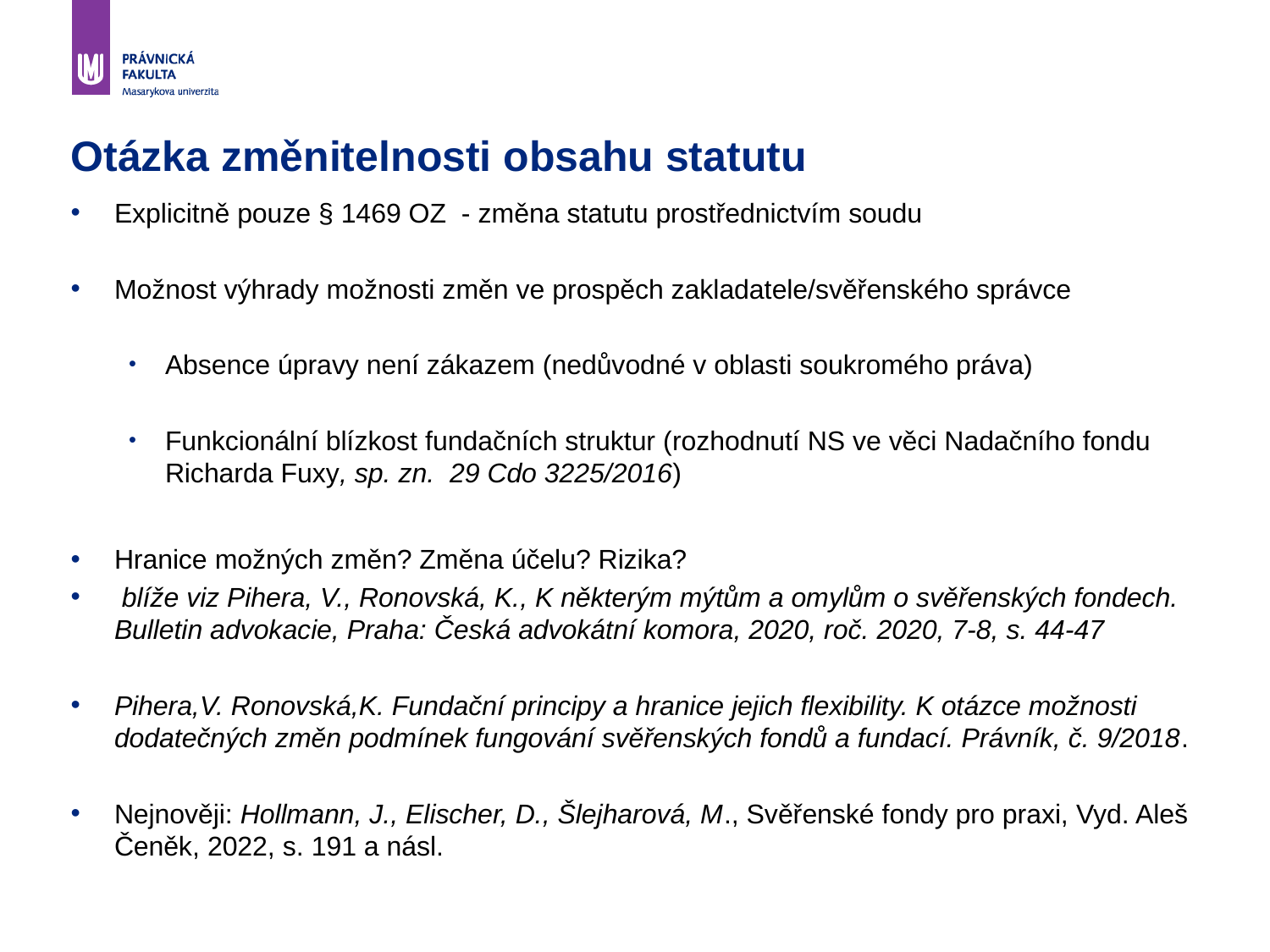

# Otázka změnitelnosti obsahu statutu
Explicitně pouze § 1469 OZ  - změna statutu prostřednictvím soudu

Možnost výhrady možnosti změn ve prospěch zakladatele/svěřenského správce

Absence úpravy není zákazem (nedůvodné v oblasti soukromého práva)

Funkcionální blízkost fundačních struktur (rozhodnutí NS ve věci Nadačního fondu Richarda Fuxy, sp. zn.  29 Cdo 3225/2016)

Hranice možných změn? Změna účelu? Rizika?
 blíže viz Pihera, V., Ronovská, K., K některým mýtům a omylům o svěřenských fondech. Bulletin advokacie, Praha: Česká advokátní komora, 2020, roč. 2020, 7-8, s. 44-47

Pihera,V. Ronovská,K. Fundační principy a hranice jejich flexibility. K otázce možnosti dodatečných změn podmínek fungování svěřenských fondů a fundací. Právník, č. 9/2018.

Nejnověji: Hollmann, J., Elischer, D., Šlejharová, M., Svěřenské fondy pro praxi, Vyd. Aleš Čeněk, 2022, s. 191 a násl.